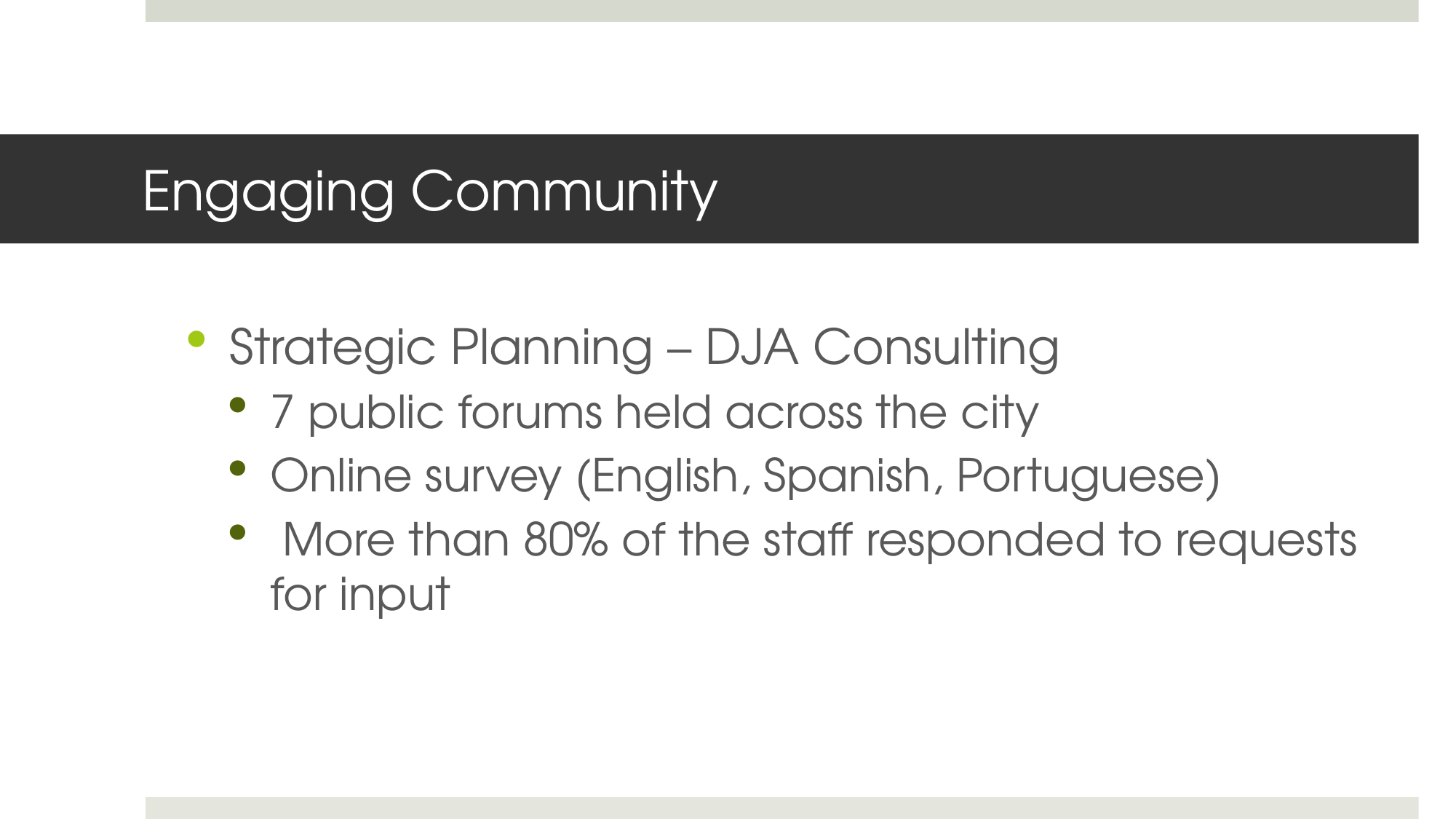

# Engaging Community
Strategic Planning – DJA Consulting
7 public forums held across the city
Online survey (English, Spanish, Portuguese)
 More than 80% of the staff responded to requests for input